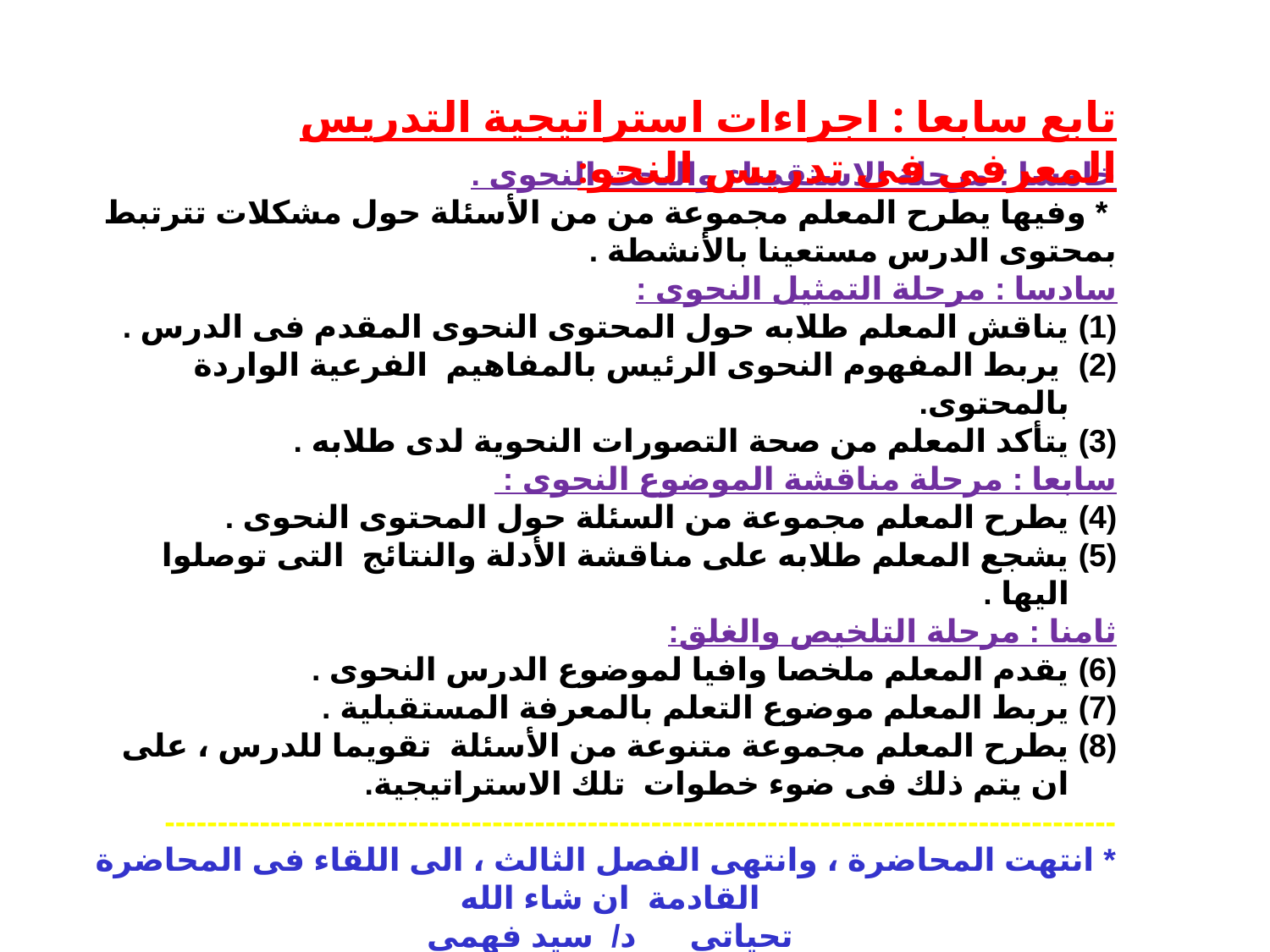

تابع سابعا : اجراءات استراتيجية التدريس المعرفى فى تدريس النحو:
خامسا : مرحلة الاستقصاء والبحث النحوى .
 * وفيها يطرح المعلم مجموعة من من الأسئلة حول مشكلات تترتبط  بمحتوى الدرس مستعينا بالأنشطة .
سادسا : مرحلة التمثيل النحوى :
يناقش المعلم طلابه حول المحتوى النحوى المقدم فى الدرس .
 يربط المفهوم النحوى الرئيس بالمفاهيم  الفرعية الواردة بالمحتوى.
يتأكد المعلم من صحة التصورات النحوية لدى طلابه .
سابعا : مرحلة مناقشة الموضوع النحوى :
يطرح المعلم مجموعة من السئلة حول المحتوى النحوى .
يشجع المعلم طلابه على مناقشة الأدلة والنتائج  التى توصلوا اليها .
ثامنا : مرحلة التلخيص والغلق:
يقدم المعلم ملخصا وافيا لموضوع الدرس النحوى .
يربط المعلم موضوع التعلم بالمعرفة المستقبلية .
يطرح المعلم مجموعة متنوعة من الأسئلة  تقويما للدرس ، على ان يتم ذلك فى ضوء خطوات  تلك الاستراتيجية.
------------------------------------------------------------------------------------------
* انتهت المحاضرة ، وانتهى الفصل الثالث ، الى اللقاء فى المحاضرة القادمة  ان شاء الله
تحياتى      د/  سيد فهمى